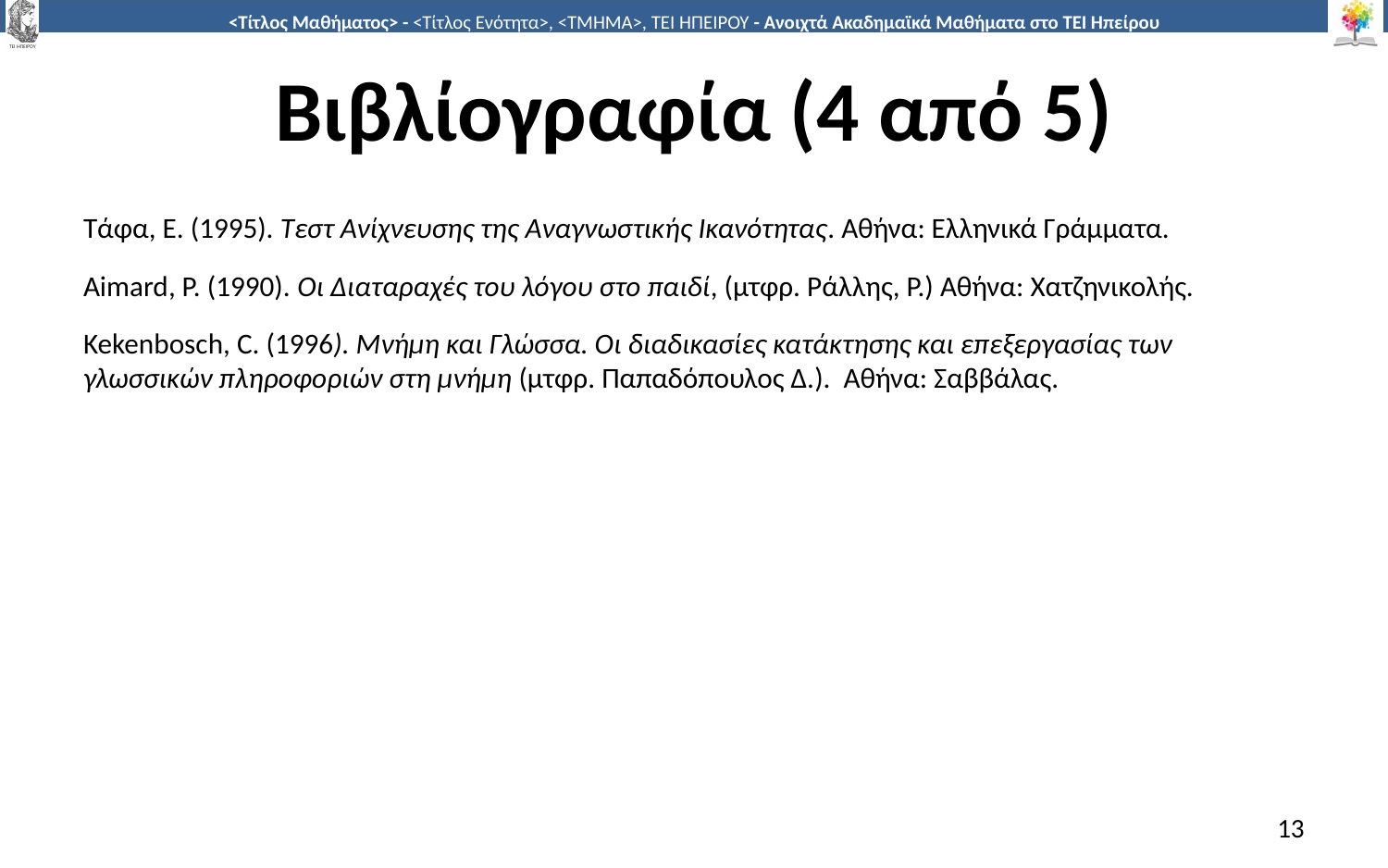

# Βιβλίογραφία (4 από 5)
Τάφα, Ε. (1995). Τεστ Ανίχνευσης της Αναγνωστικής Ικανότητας. Αθήνα: Ελληνικά Γράμματα.
Aimard, P. (1990). Οι Διαταραχές του λόγου στο παιδί, (μτφρ. Ράλλης, Ρ.) Αθήνα: Χατζηνικολής.
Kekenbosch, C. (1996). Μνήμη και Γλώσσα. Οι διαδικασίες κατάκτησης και επεξεργασίας των γλωσσικών πληροφοριών στη μνήμη (μτφρ. Παπαδόπουλος Δ.).  Αθήνα: Σαββάλας.

13